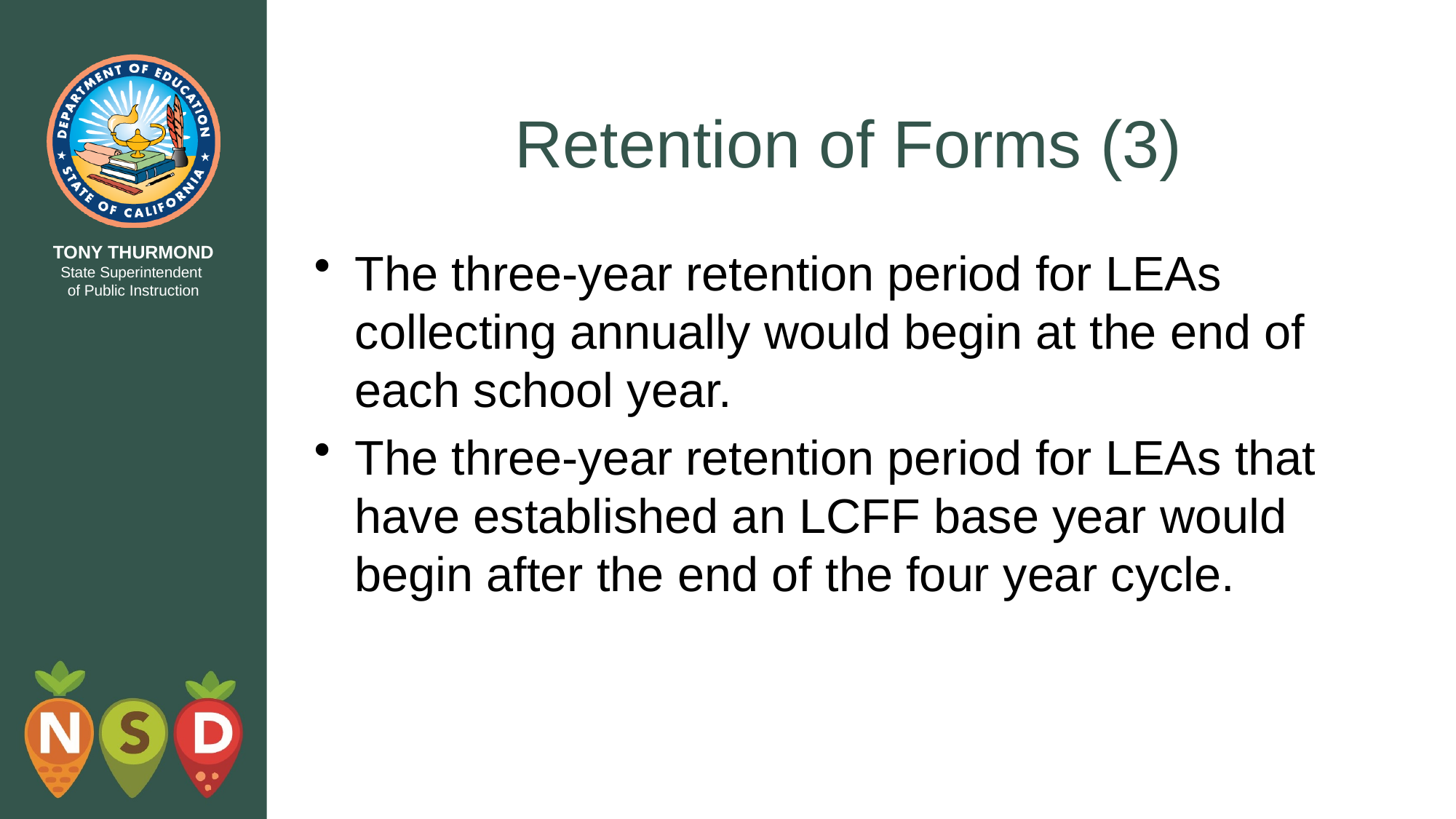

# Retention of Forms (3)
The three-year retention period for LEAs collecting annually would begin at the end of each school year.
The three-year retention period for LEAs that have established an LCFF base year would begin after the end of the four year cycle.